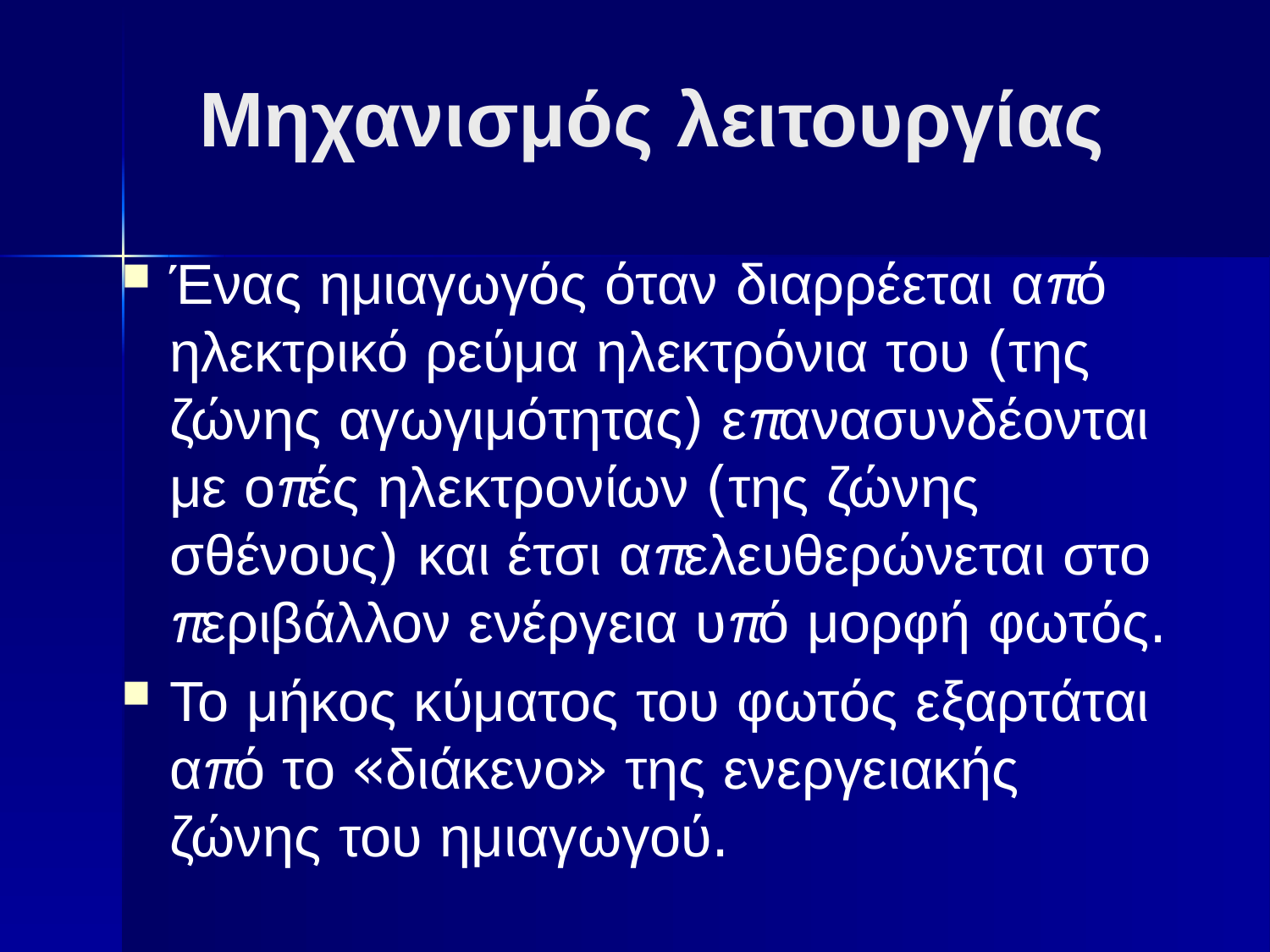

# Μηχανισμός λειτουργίας
Ένας ημιαγωγός όταν διαρρέεται από ηλεκτρικό ρεύμα ηλεκτρόνια του (της ζώνης αγωγιμότητας) επανασυνδέονται με οπές ηλεκτρονίων (της ζώνης σθένους) και έτσι απελευθερώνεται στο περιβάλλον ενέργεια υπό μορφή φωτός.
Το μήκος κύματος του φωτός εξαρτάται από το «διάκενο» της ενεργειακής ζώνης του ημιαγωγού.